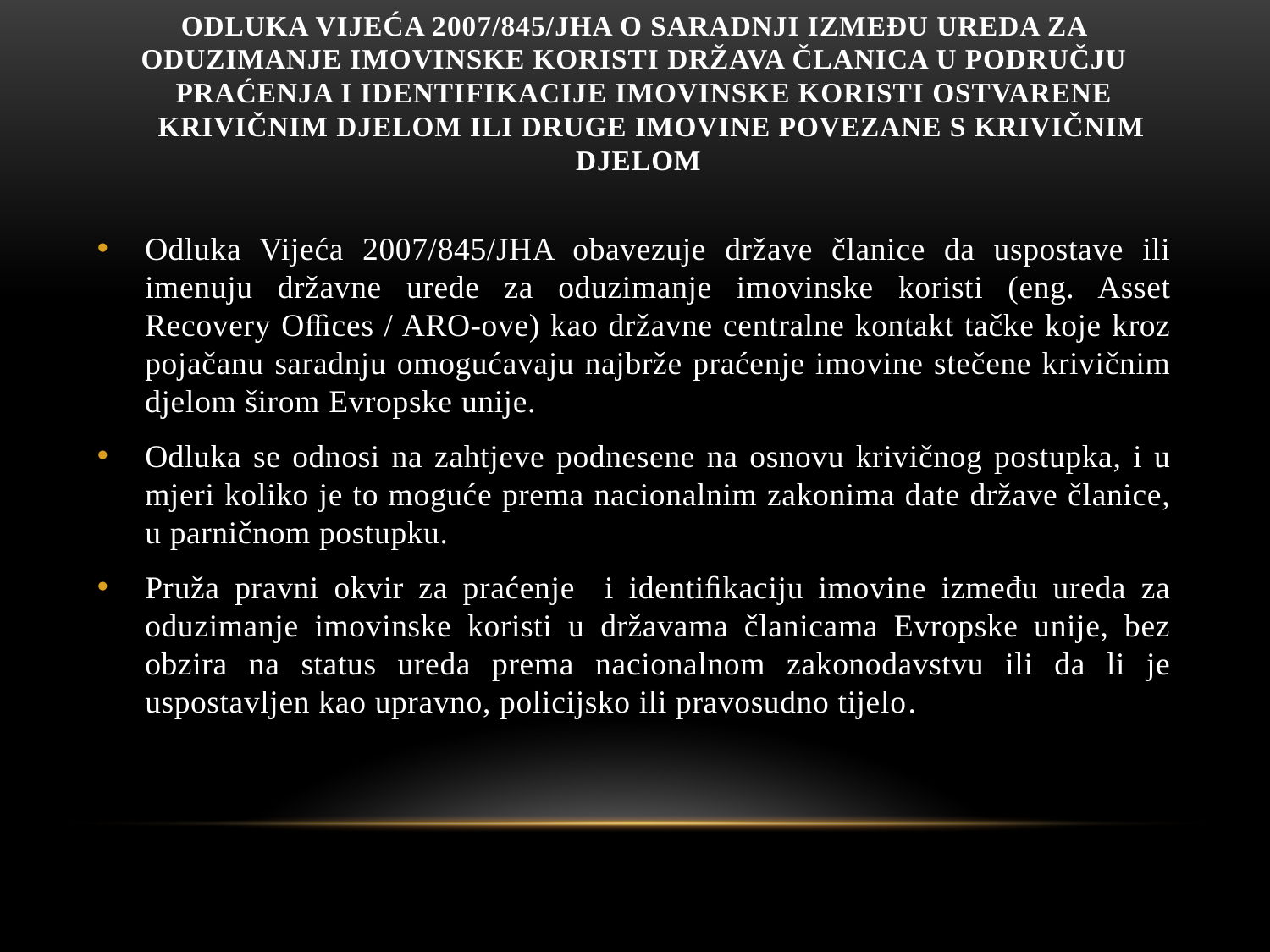

# Odluka Vijeća 2007/845/JHA o saradnji između ureda za oduzimanje imovinske koristi država članica u području praćenja i identiﬁkacije imovinske koristi ostvarene krivičnim djelom ili druge imovine povezane s krivičnim djelom
Odluka Vijeća 2007/845/JHA obavezuje države članice da uspostave ili imenuju državne urede za oduzimanje imovinske koristi (eng. Asset Recovery Oﬃces / ARO-ove) kao državne centralne kontakt tačke koje kroz pojačanu saradnju omogućavaju najbrže praćenje imovine stečene krivičnim djelom širom Evropske unije.
Odluka se odnosi na zahtjeve podnesene na osnovu krivičnog postupka, i u mjeri koliko je to moguće prema nacionalnim zakonima date države članice, u parničnom postupku.
Pruža pravni okvir za praćenje  i identiﬁkaciju imovine između ureda za oduzimanje imovinske koristi u državama članicama Evropske unije, bez obzira na status ureda prema nacionalnom zakonodavstvu ili da li je uspostavljen kao upravno, policijsko ili pravosudno tijelo.